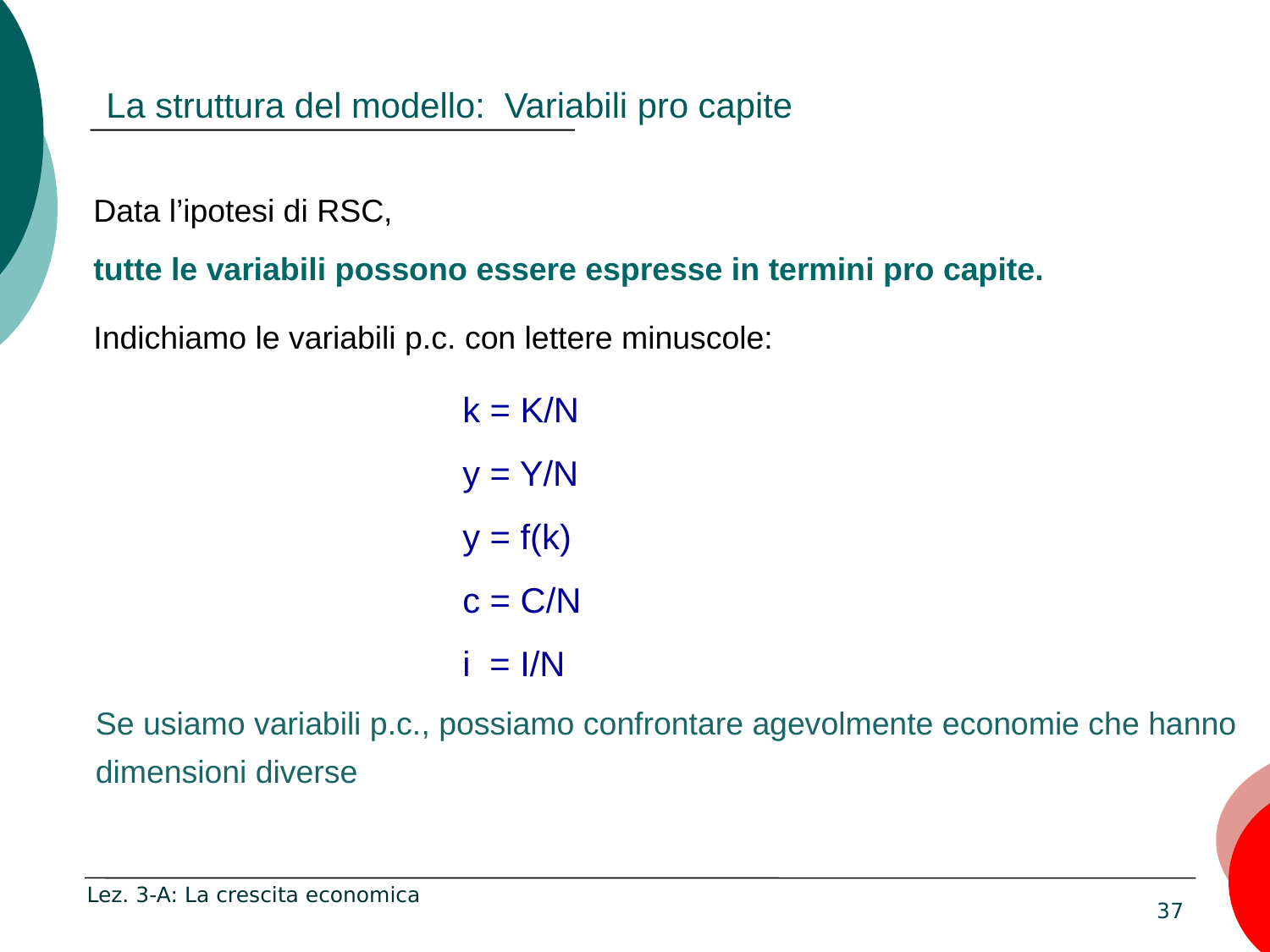

# La struttura del modello:  Variabili pro capite

Data l’ipotesi di RSC,
tutte le variabili possono essere espresse in termini pro capite.
Indichiamo le variabili p.c. con lettere minuscole:
k = K/N
y = Y/N
y = f(k)
c = C/N
i  = I/N
Se usiamo variabili p.c., possiamo confrontare agevolmente economie che hanno dimensioni diverse

Lez. 3-A: La crescita economica